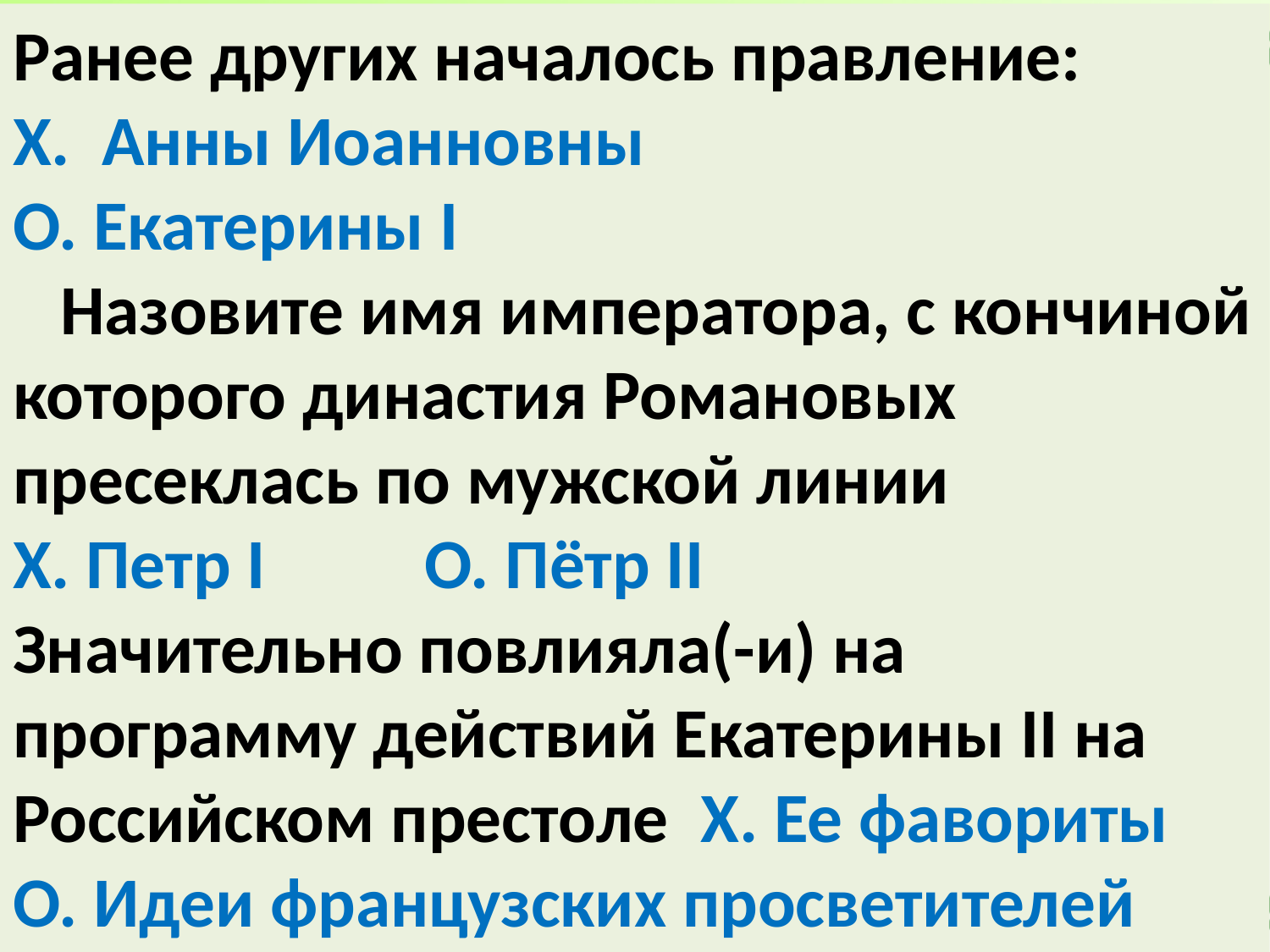

Ранее других началось правление:
Х.  Анны Иоанновны
О. Екатерины I
   Назовите имя императора, с кончиной которого династия Романовых пресеклась по мужской линии
Х. Петр I          О. Пётр II
Значительно повлияла(-и) на программу действий Екатерины II на Российском престоле  Х. Ее фавориты
О. Идеи французских просветителей